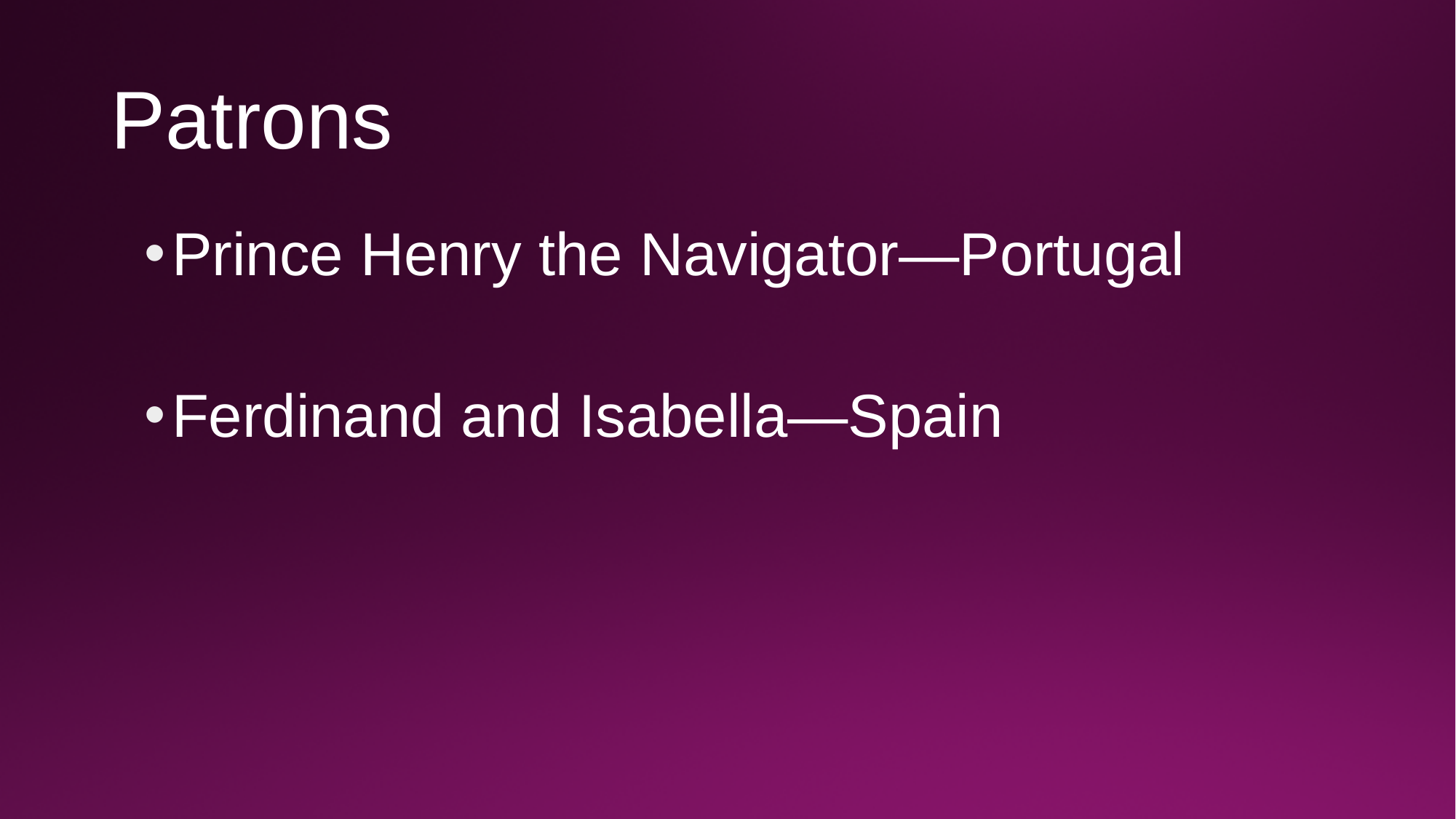

# Patrons
Prince Henry the Navigator—Portugal

Ferdinand and Isabella—Spain